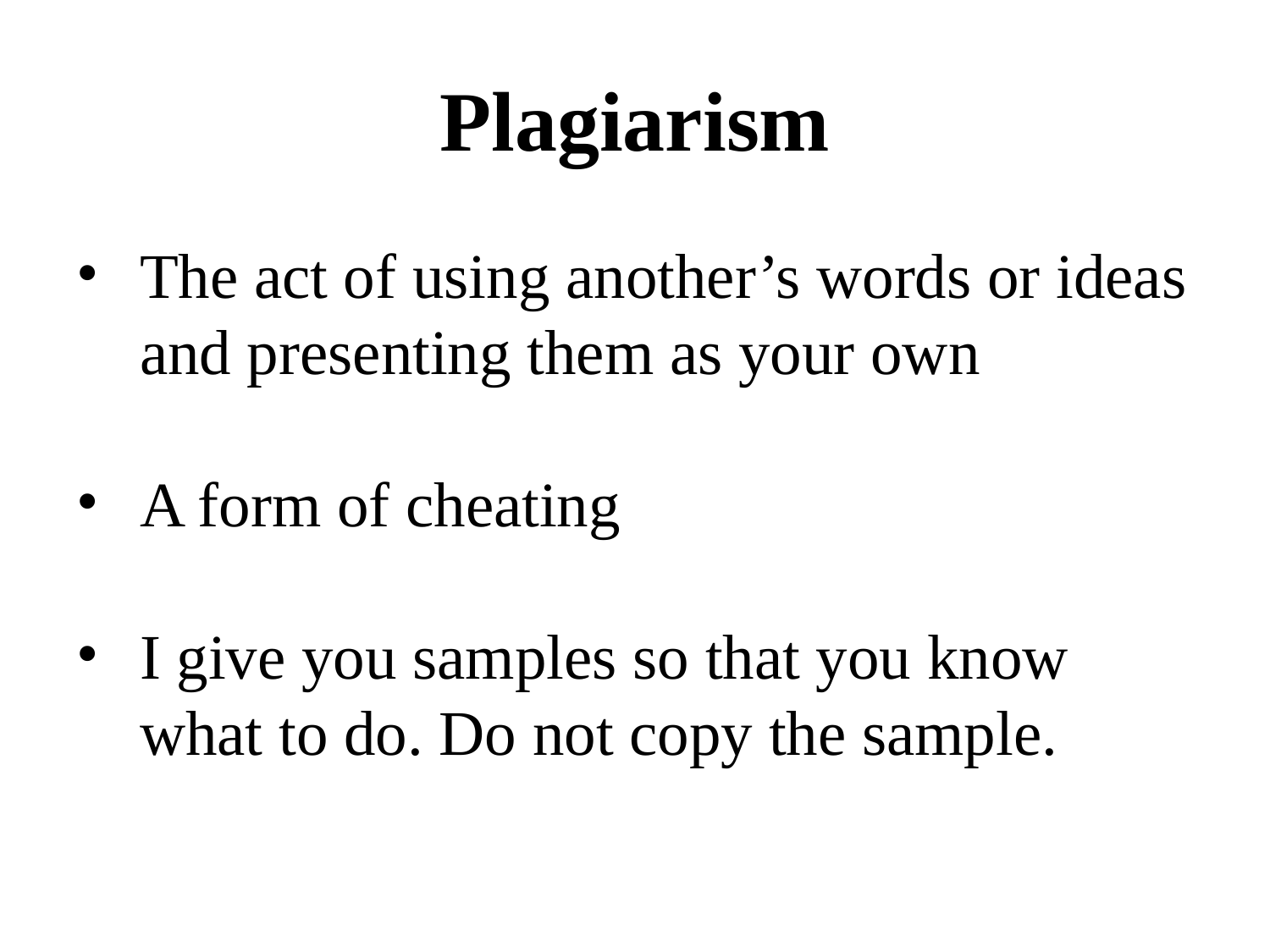

# Plagiarism
The act of using another’s words or ideas and presenting them as your own

A form of cheating

I give you samples so that you know what to do. Do not copy the sample.